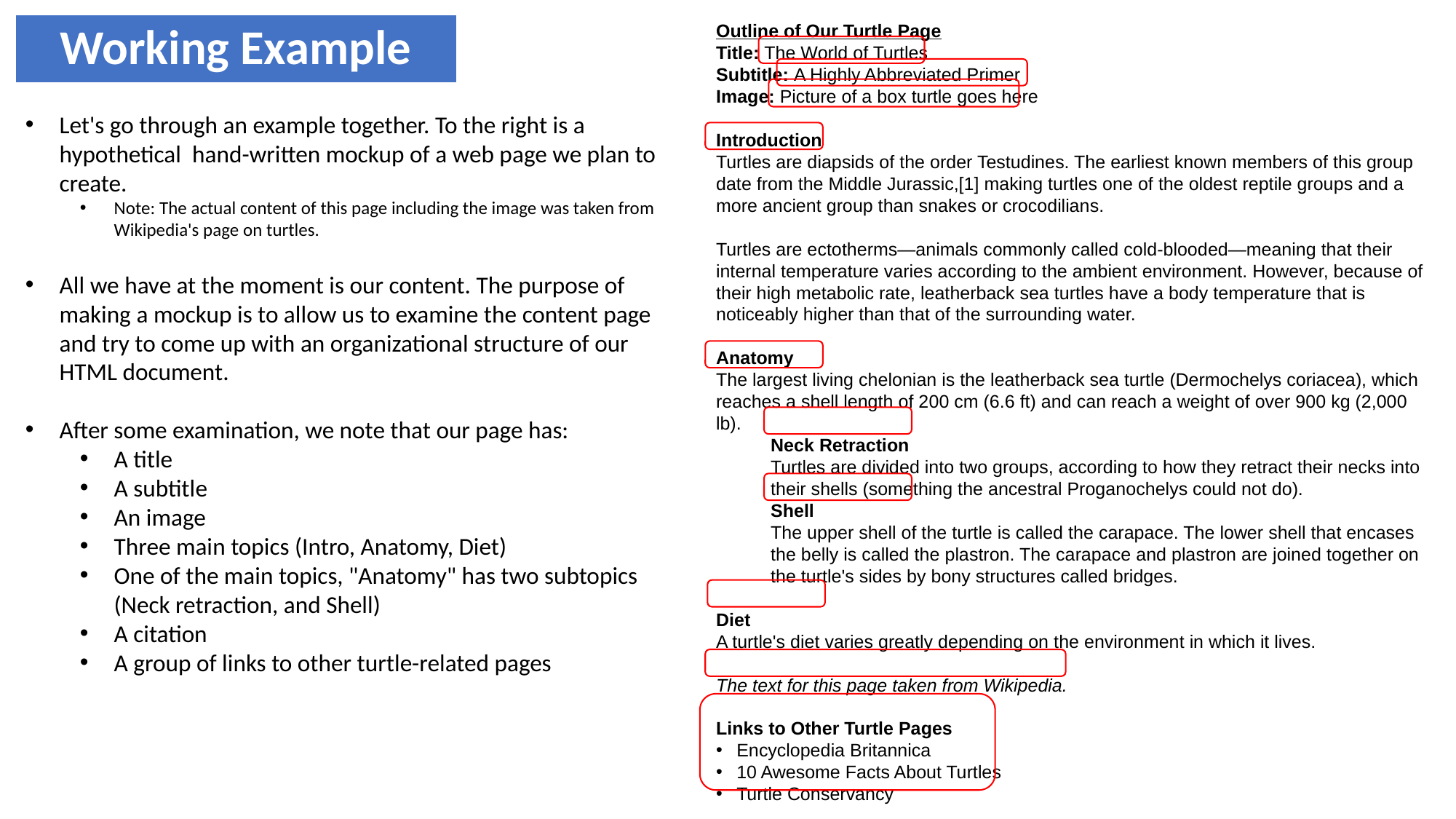

# Working Example
Outline of Our Turtle Page
Title: The World of Turtles
Subtitle: A Highly Abbreviated Primer
Image: Picture of a box turtle goes here

Introduction
Turtles are diapsids of the order Testudines. The earliest known members of this group date from the Middle Jurassic,[1] making turtles one of the oldest reptile groups and a more ancient group than snakes or crocodilians.

Turtles are ectotherms—animals commonly called cold-blooded—meaning that their internal temperature varies according to the ambient environment. However, because of their high metabolic rate, leatherback sea turtles have a body temperature that is noticeably higher than that of the surrounding water.

Anatomy
The largest living chelonian is the leatherback sea turtle (Dermochelys coriacea), which reaches a shell length of 200 cm (6.6 ft) and can reach a weight of over 900 kg (2,000 lb).
Neck Retraction
Turtles are divided into two groups, according to how they retract their necks into their shells (something the ancestral Proganochelys could not do).
Shell
The upper shell of the turtle is called the carapace. The lower shell that encases the belly is called the plastron. The carapace and plastron are joined together on the turtle's sides by bony structures called bridges.

Diet
A turtle's diet varies greatly depending on the environment in which it lives.

The text for this page taken from Wikipedia.

Links to Other Turtle Pages
Encyclopedia Britannica
10 Awesome Facts About Turtles
Turtle Conservancy

Let's go through an example together. To the right is a hypothetical  hand-written mockup of a web page we plan to create.
Note: The actual content of this page including the image was taken from Wikipedia's page on turtles.

All we have at the moment is our content. The purpose of making a mockup is to allow us to examine the content page and try to come up with an organizational structure of our HTML document.

After some examination, we note that our page has:
A title
A subtitle
An image
Three main topics (Intro, Anatomy, Diet)
One of the main topics, "Anatomy" has two subtopics (Neck retraction, and Shell)
A citation
A group of links to other turtle-related pages